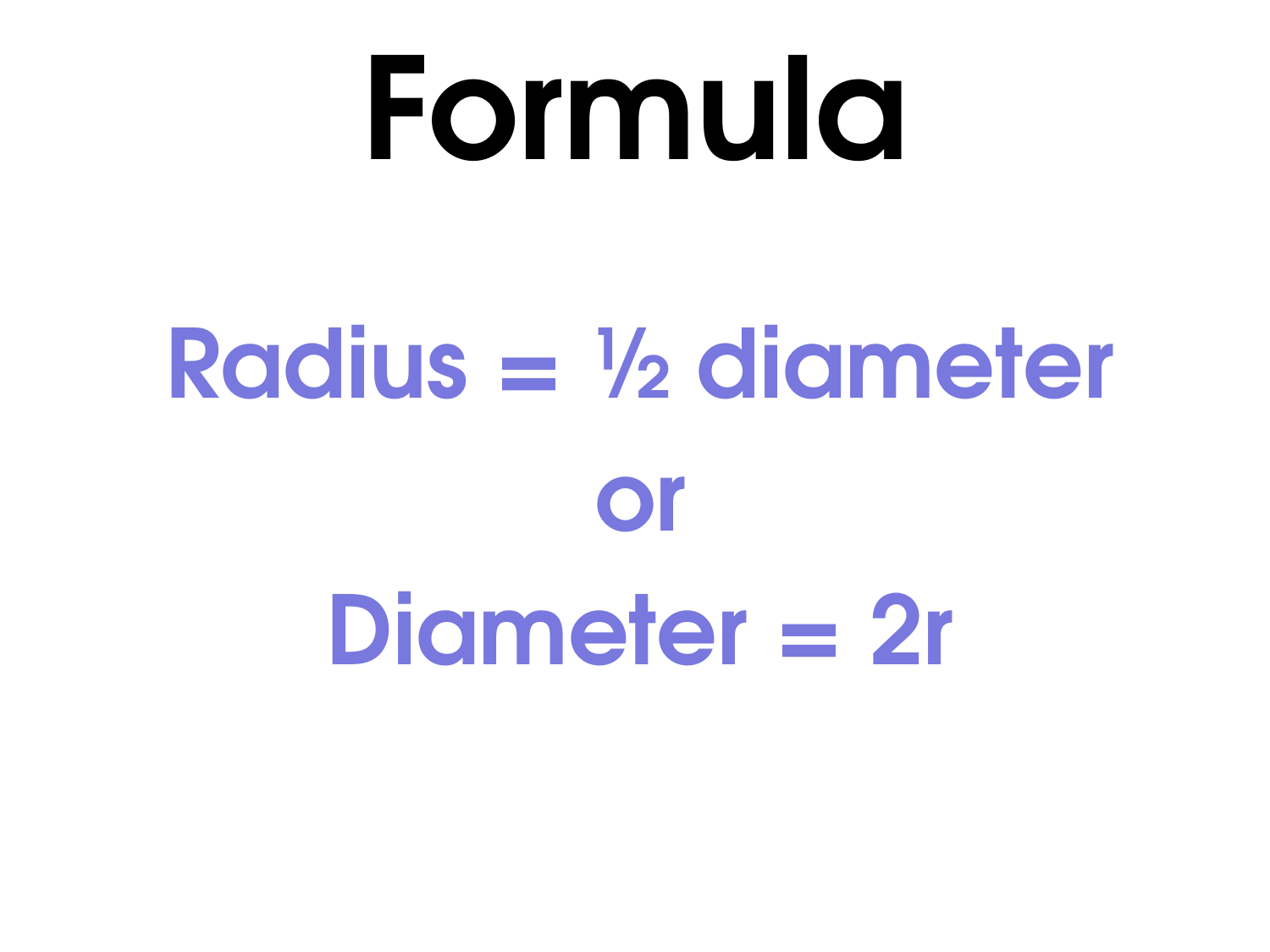

# Formula
Radius = ½ diameter
or
Diameter = 2r